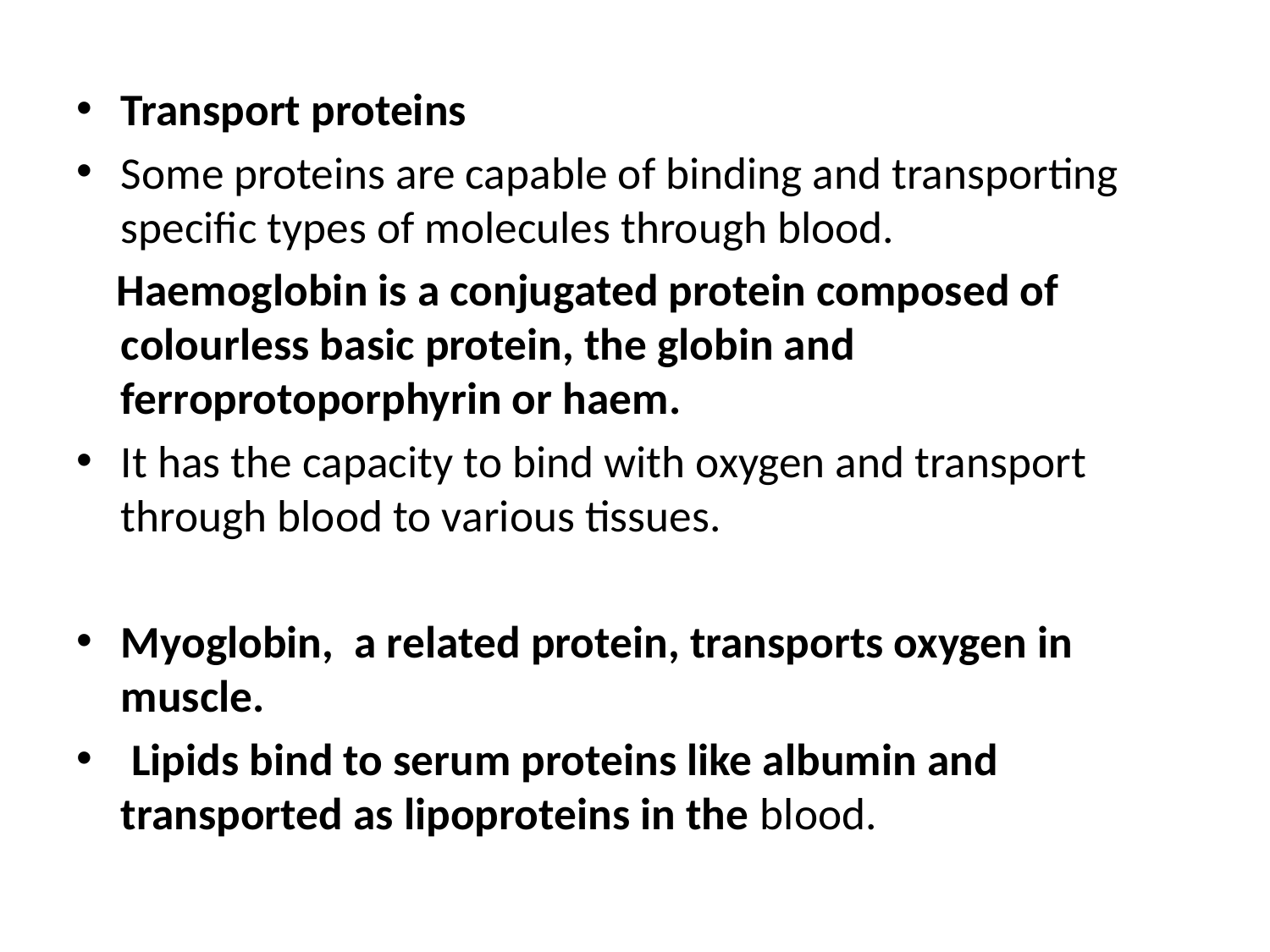

Transport proteins
Some proteins are capable of binding and transporting specific types of molecules through blood.
    Haemoglobin is a conjugated protein composed of colourless basic protein, the globin and ferroprotoporphyrin or haem.
It has the capacity to bind with oxygen and transport through blood to various tissues.

Myoglobin,  a related protein, transports oxygen in muscle.
 Lipids bind to serum proteins like albumin and transported as lipoproteins in the blood.